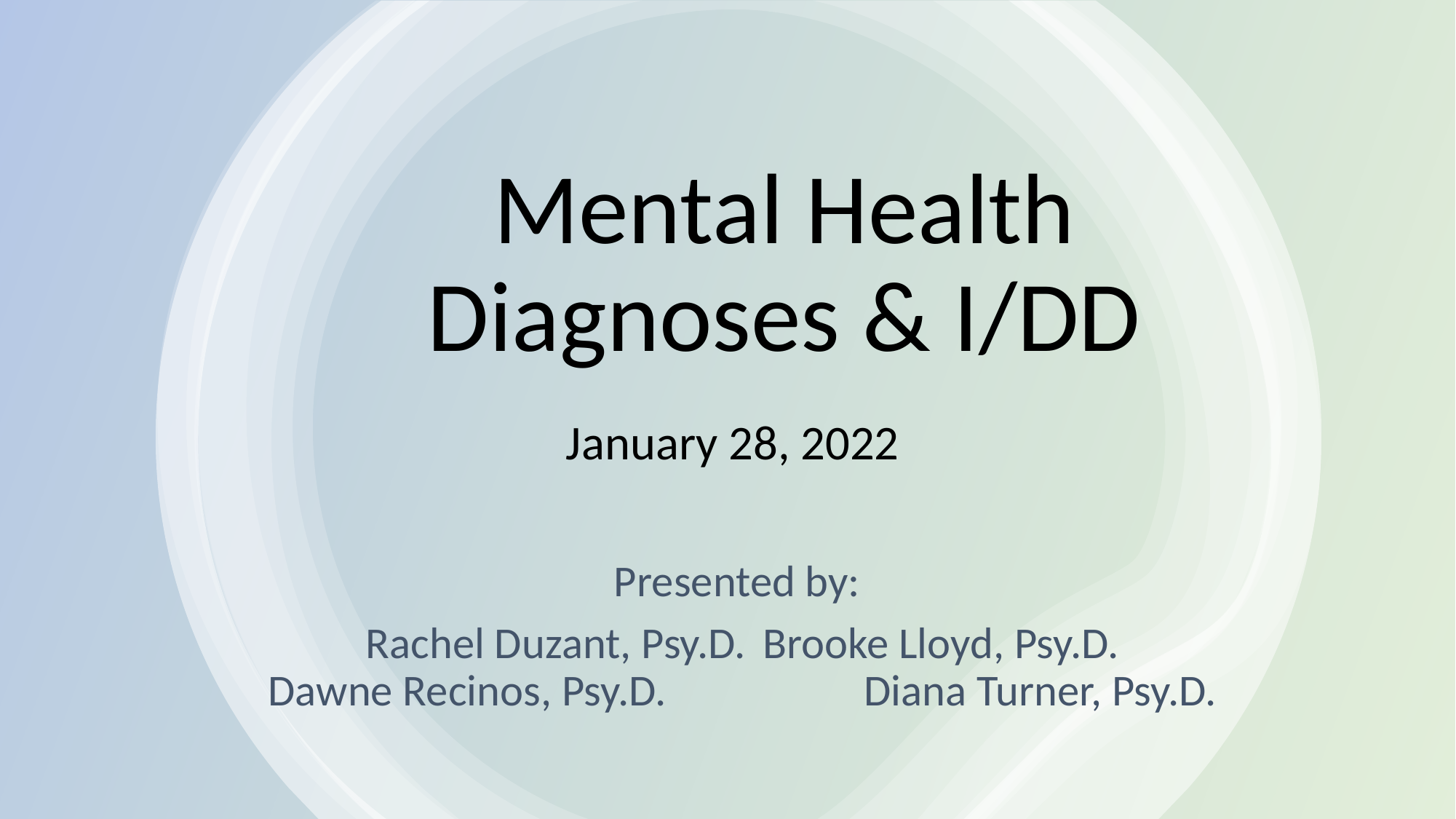

# Mental Health Diagnoses & I/DD January 28, 2022
Presented by:
Rachel Duzant, Psy.D.		Brooke Lloyd, Psy.D.
Dawne Recinos, Psy.D. 		Diana Turner, Psy.D.
1